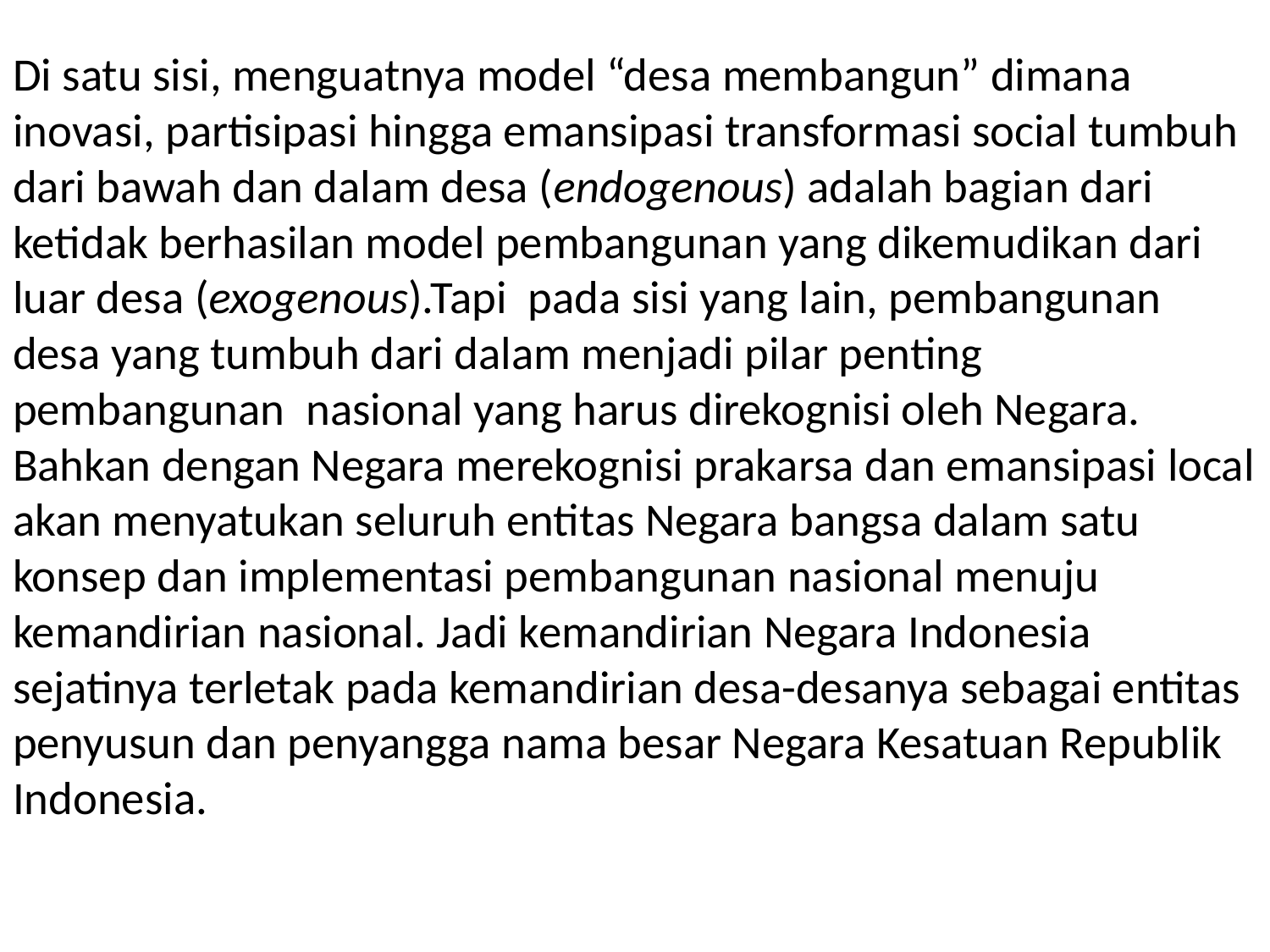

# Di satu sisi, menguatnya model “desa membangun” dimana inovasi, partisipasi hingga emansipasi transformasi social tumbuh dari bawah dan dalam desa (endogenous) adalah bagian dari ketidak berhasilan model pembangunan yang dikemudikan dari luar desa (exogenous).Tapi  pada sisi yang lain, pembangunan desa yang tumbuh dari dalam menjadi pilar penting pembangunan  nasional yang harus direkognisi oleh Negara. Bahkan dengan Negara merekognisi prakarsa dan emansipasi local akan menyatukan seluruh entitas Negara bangsa dalam satu konsep dan implementasi pembangunan nasional menuju kemandirian nasional. Jadi kemandirian Negara Indonesia sejatinya terletak pada kemandirian desa-desanya sebagai entitas penyusun dan penyangga nama besar Negara Kesatuan Republik Indonesia.